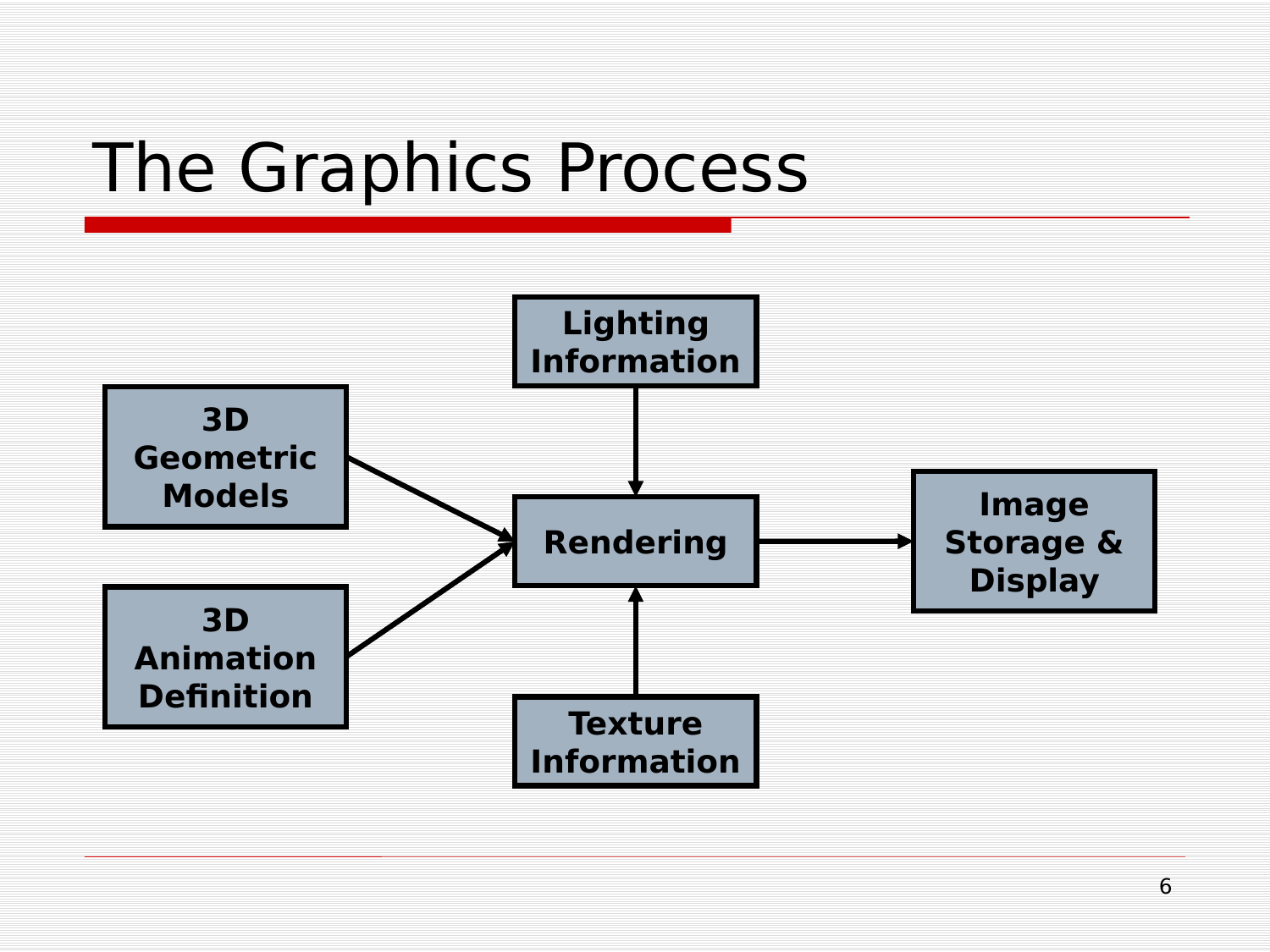

# The Graphics Process
Lighting
Information
3D
Geometric
Models
Image
Storage &
Display
Rendering
3D
Animation
Definition
Texture
Information
6